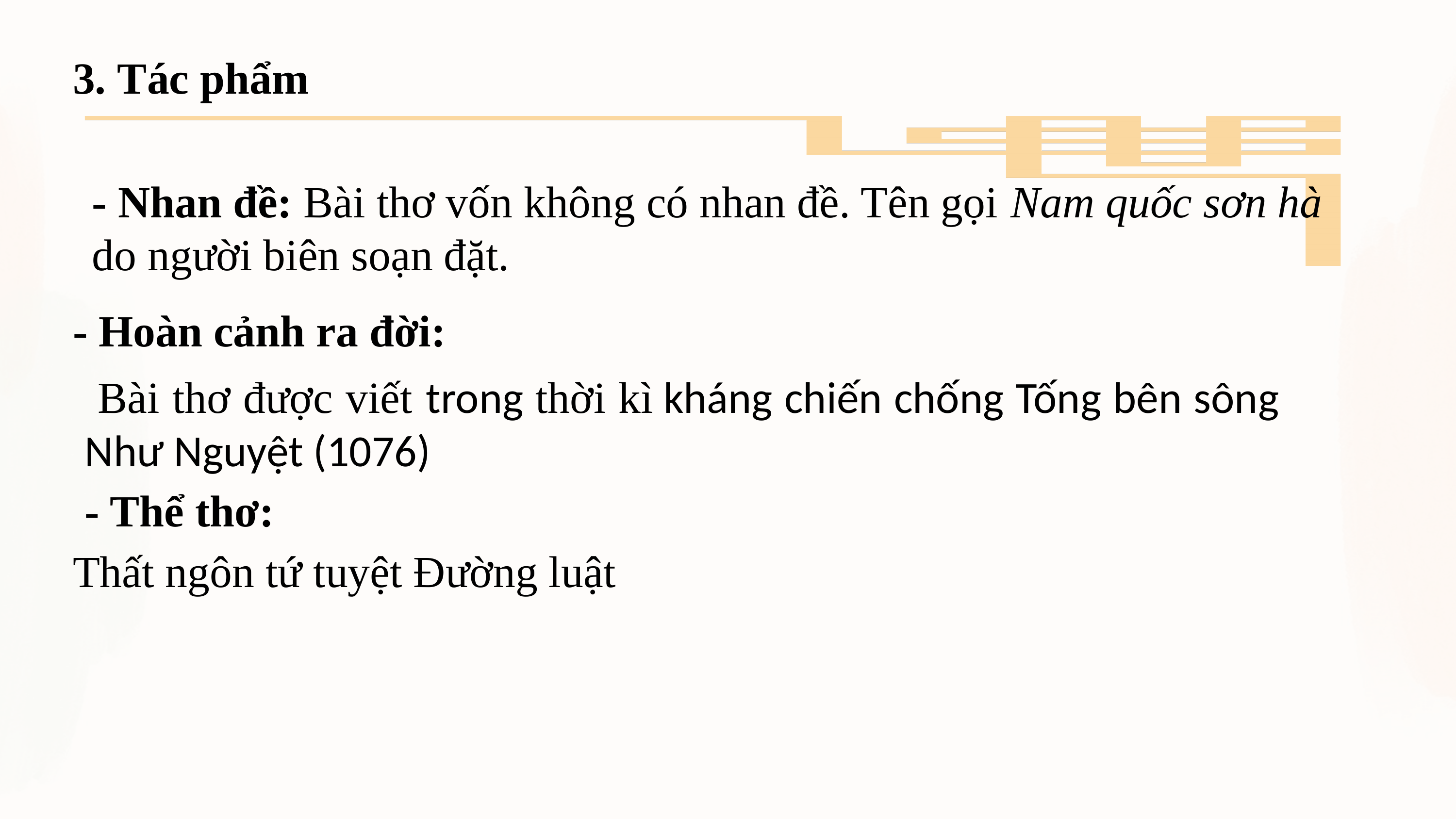

3. Tác phẩm

- Nhan đề: Bài thơ vốn không có nhan đề. Tên gọi Nam quốc sơn hà do người biên soạn đặt.

- Hoàn cảnh ra đời:
 Bài thơ được viết trong thời kì kháng chiến chống Tống bên sông Như Nguyệt (1076)
- Thể thơ:
Thất ngôn tứ tuyệt Đường luật